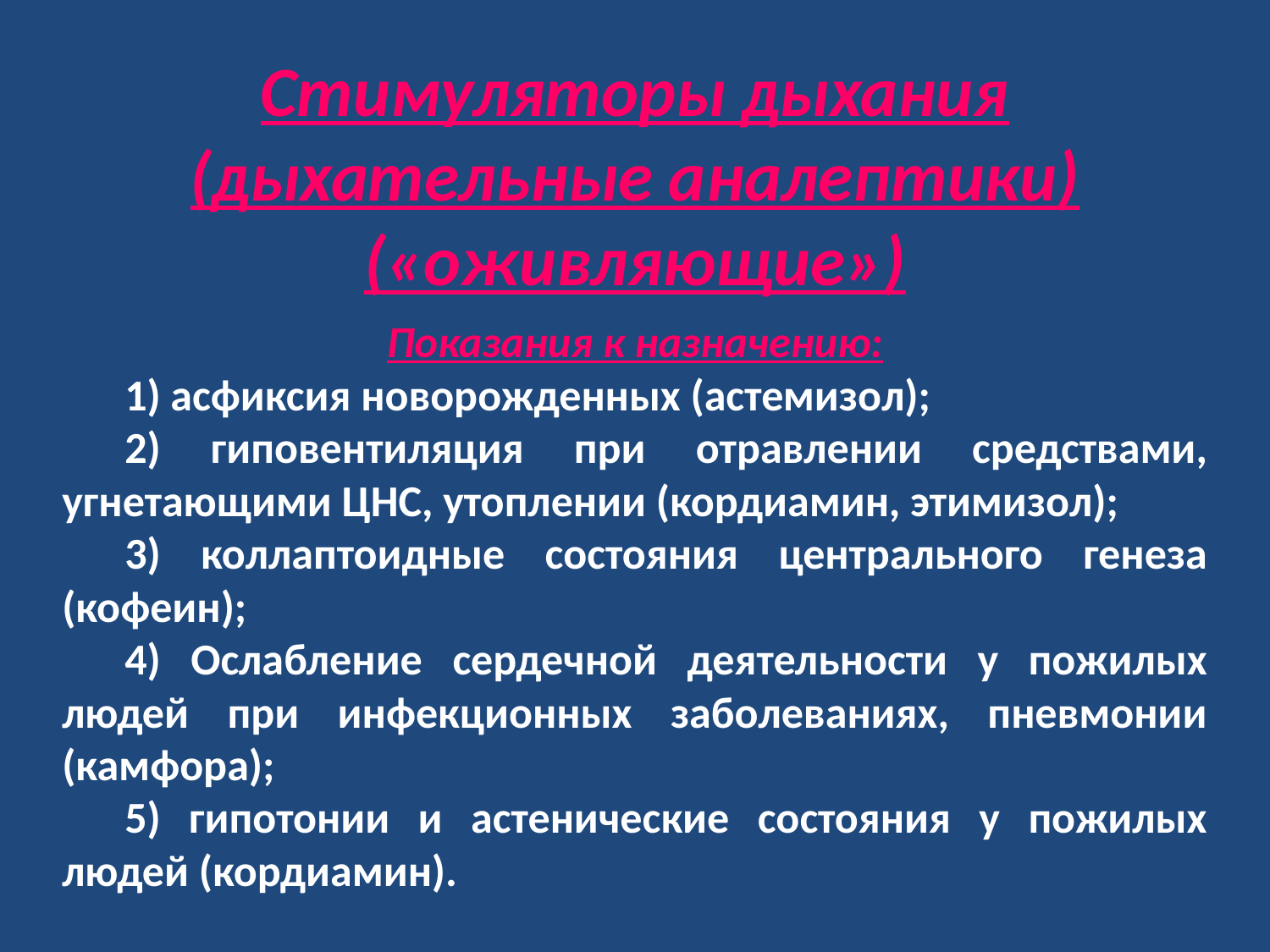

Стимуляторы дыхания (дыхательные аналептики) («оживляющие»)
Показания к назначению:
1) асфиксия новорожденных (астемизол);
2) гиповентиляция при отравлении средствами, угнетающими ЦНС, утоплении (кордиамин, этимизол);
3) коллаптоидные состояния центрального генеза (кофеин);
4) Ослабление сердечной деятельности у пожилых людей при инфекционных заболеваниях, пневмонии (камфора);
5) гипотонии и астенические состояния у пожилых людей (кордиамин).